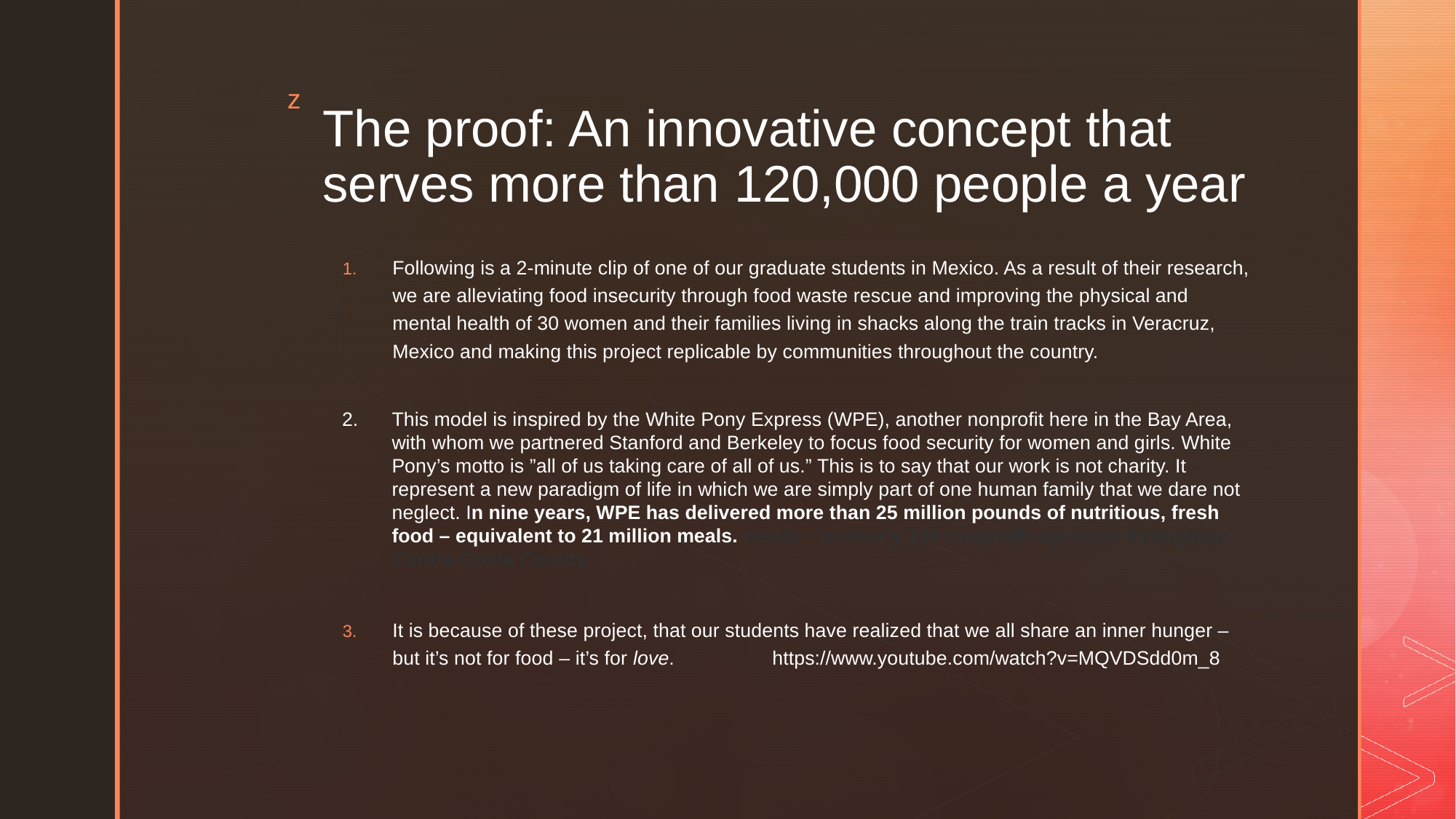

# The proof: An innovative concept that serves more than 120,000 people a year
Following is a 2-minute clip of one of our graduate students in Mexico. As a result of their research, we are alleviating food insecurity through food waste rescue and improving the physical and mental health of 30 women and their families living in shacks along the train tracks in Veracruz, Mexico and making this project replicable by communities throughout the country.

This model is inspired by the White Pony Express (WPE), another nonprofit here in the Bay Area, with whom we partnered Stanford and Berkeley to focus food security for women and girls. White Pony’s motto is ”all of us taking care of all of us.” This is to say that our work is not charity. It represent a new paradigm of life in which we are simply part of one human family that we dare not neglect. In nine years, WPE has delivered more than 25 million pounds of nutritious, fresh food – equivalent to 21 million meals. meals – to nearly 100 nonprofit agencies throughout Contra Costa County.

It is because of these project, that our students have realized that we all share an inner hunger – but it’s not for food – it’s for love.                  https://www.youtube.com/watch?v=MQVDSdd0m_8